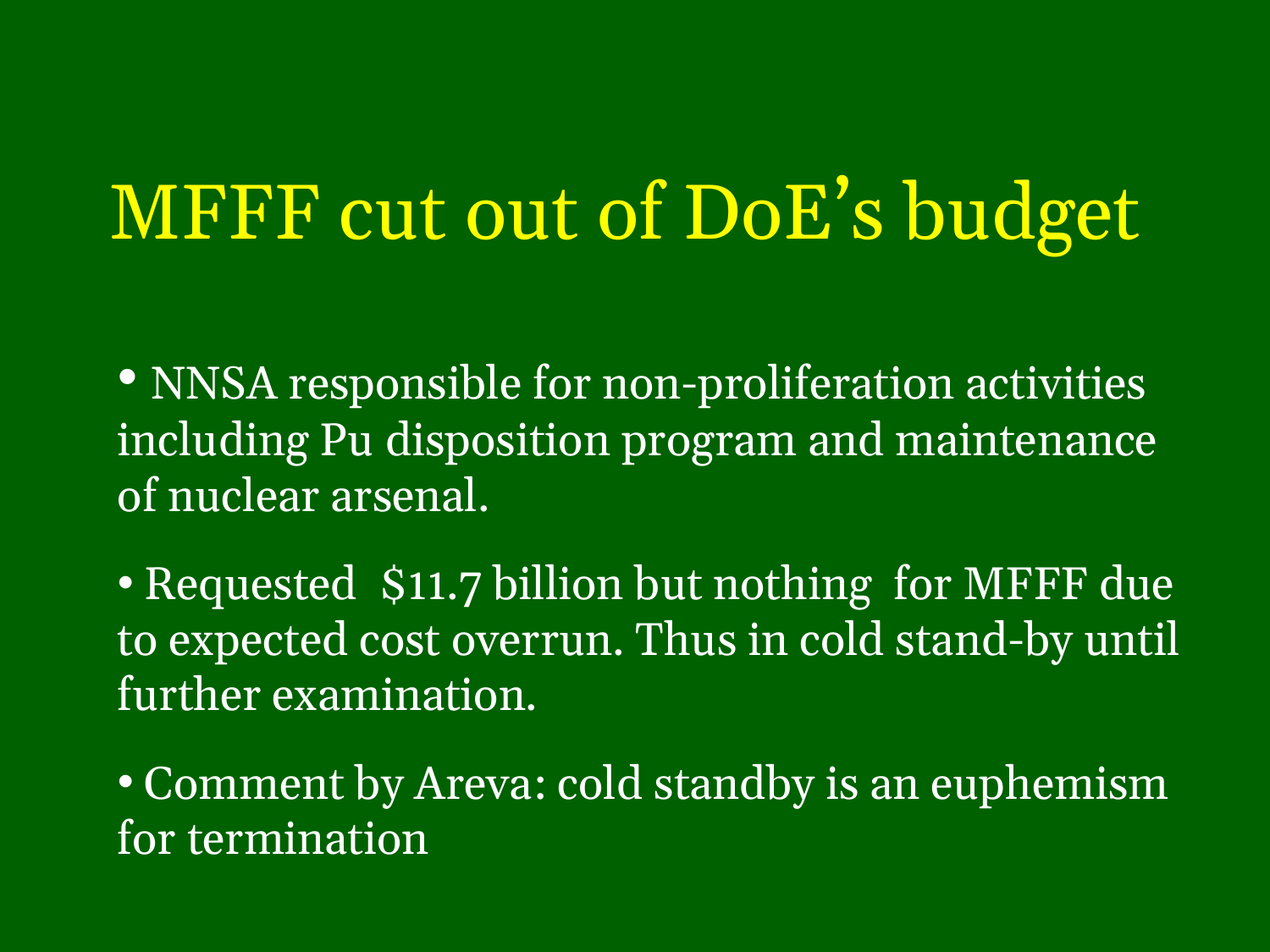

# MFFF cut out of DoE’s budget
 NNSA responsible for non-proliferation activities including Pu disposition program and maintenance of nuclear arsenal.

 Requested  $11.7 billion but nothing  for MFFF due to expected cost overrun. Thus in cold stand-by until further examination.

 Comment by Areva: cold standby is an euphemism for termination